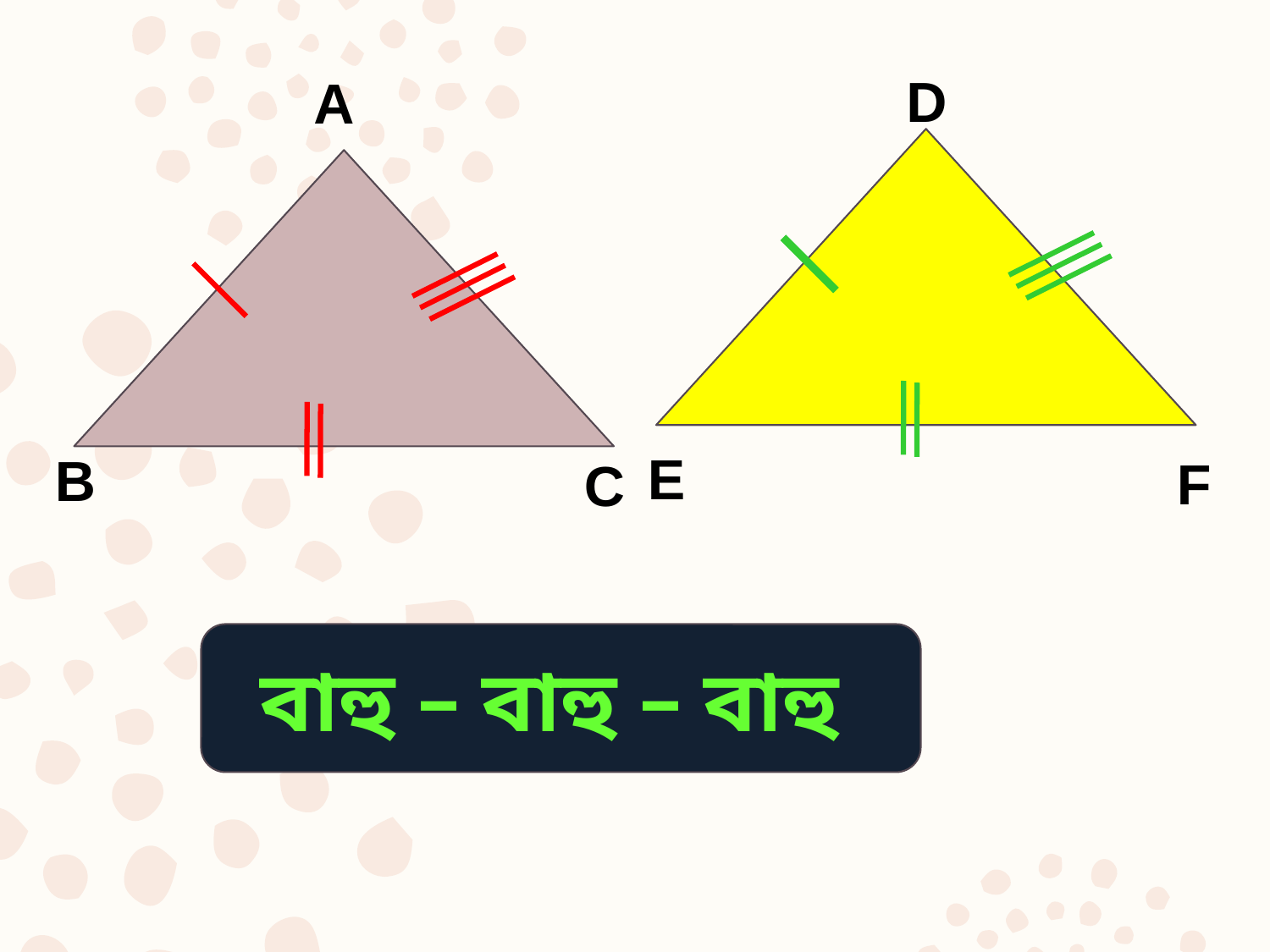

D
A

E
B
F
C
বাহু – বাহু – বাহু